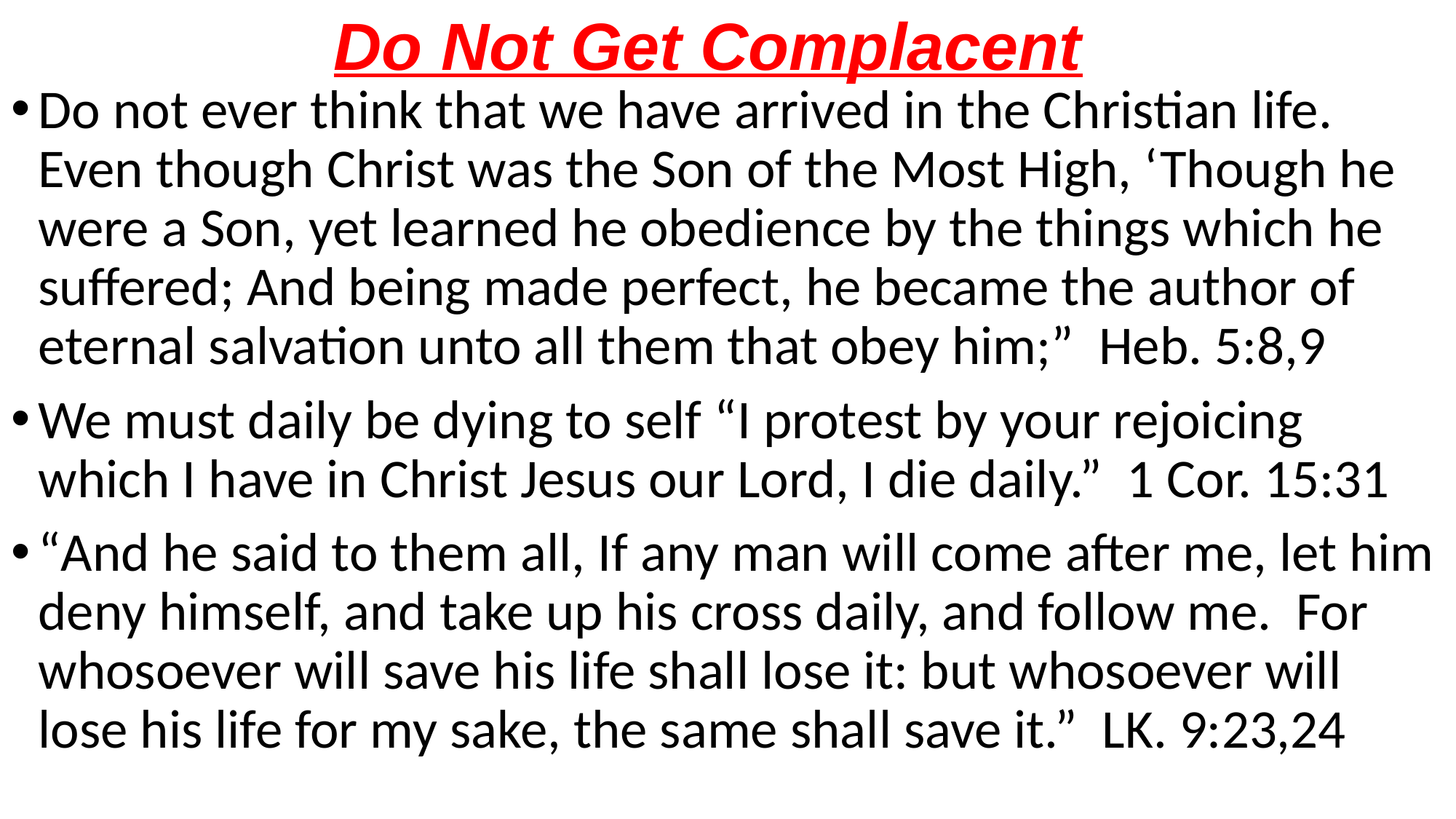

# Do Not Get Complacent
Do not ever think that we have arrived in the Christian life.  Even though Christ was the Son of the Most High, ‘Though he were a Son, yet learned he obedience by the things which he suffered; And being made perfect, he became the author of eternal salvation unto all them that obey him;”  Heb. 5:8,9
We must daily be dying to self “I protest by your rejoicing which I have in Christ Jesus our Lord, I die daily.”  1 Cor. 15:31
“And he said to them all, If any man will come after me, let him deny himself, and take up his cross daily, and follow me.  For whosoever will save his life shall lose it: but whosoever will lose his life for my sake, the same shall save it.”  LK. 9:23,24